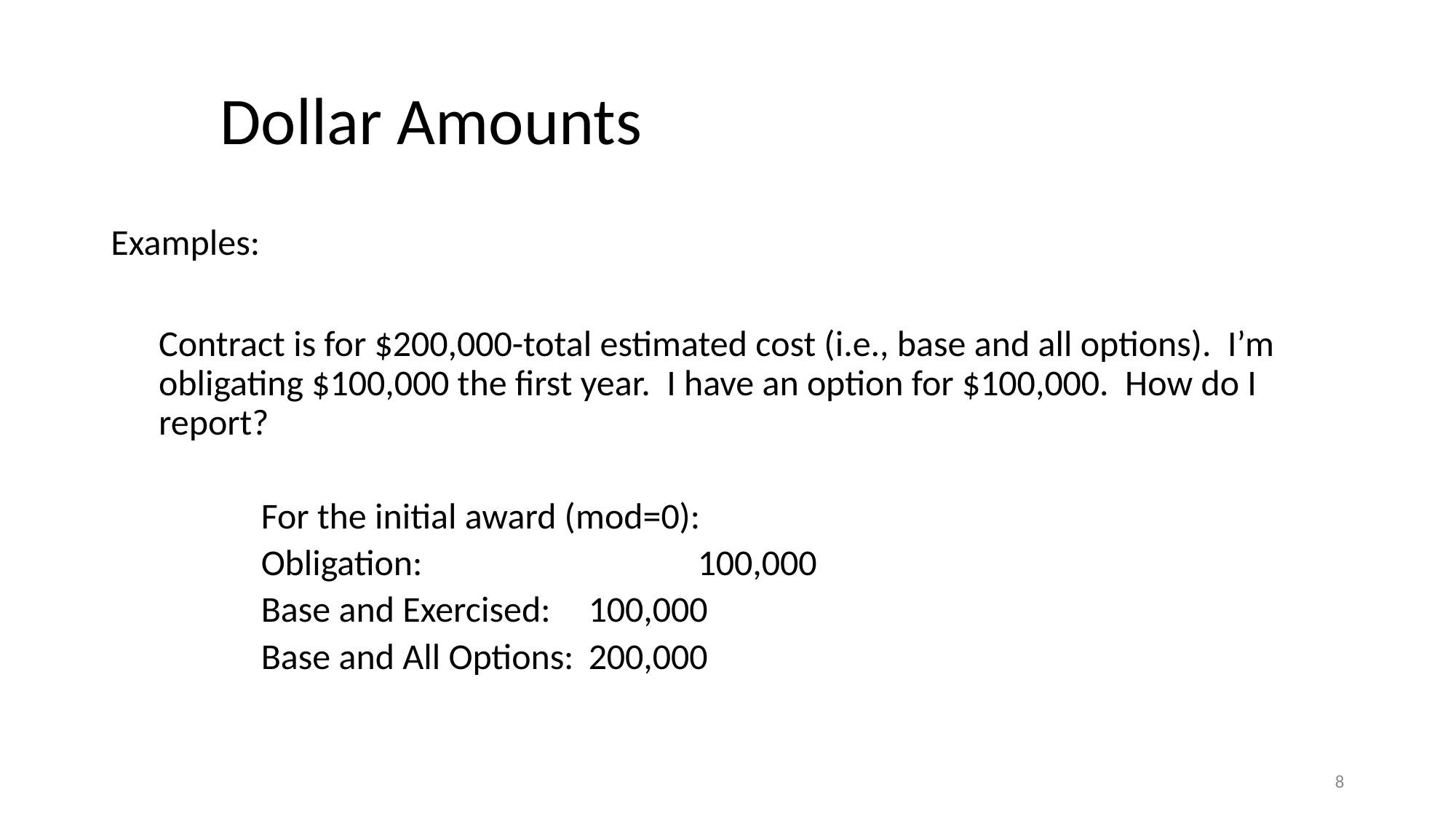

# Dollar Amounts
Examples:

Contract is for $200,000-total estimated cost (i.e., base and all options).  I’m obligating $100,000 the first year.  I have an option for $100,000.  How do I report?

For the initial award (mod=0):
Obligation: 			100,000
Base and Exercised:	100,000
Base and All Options:	200,000

8